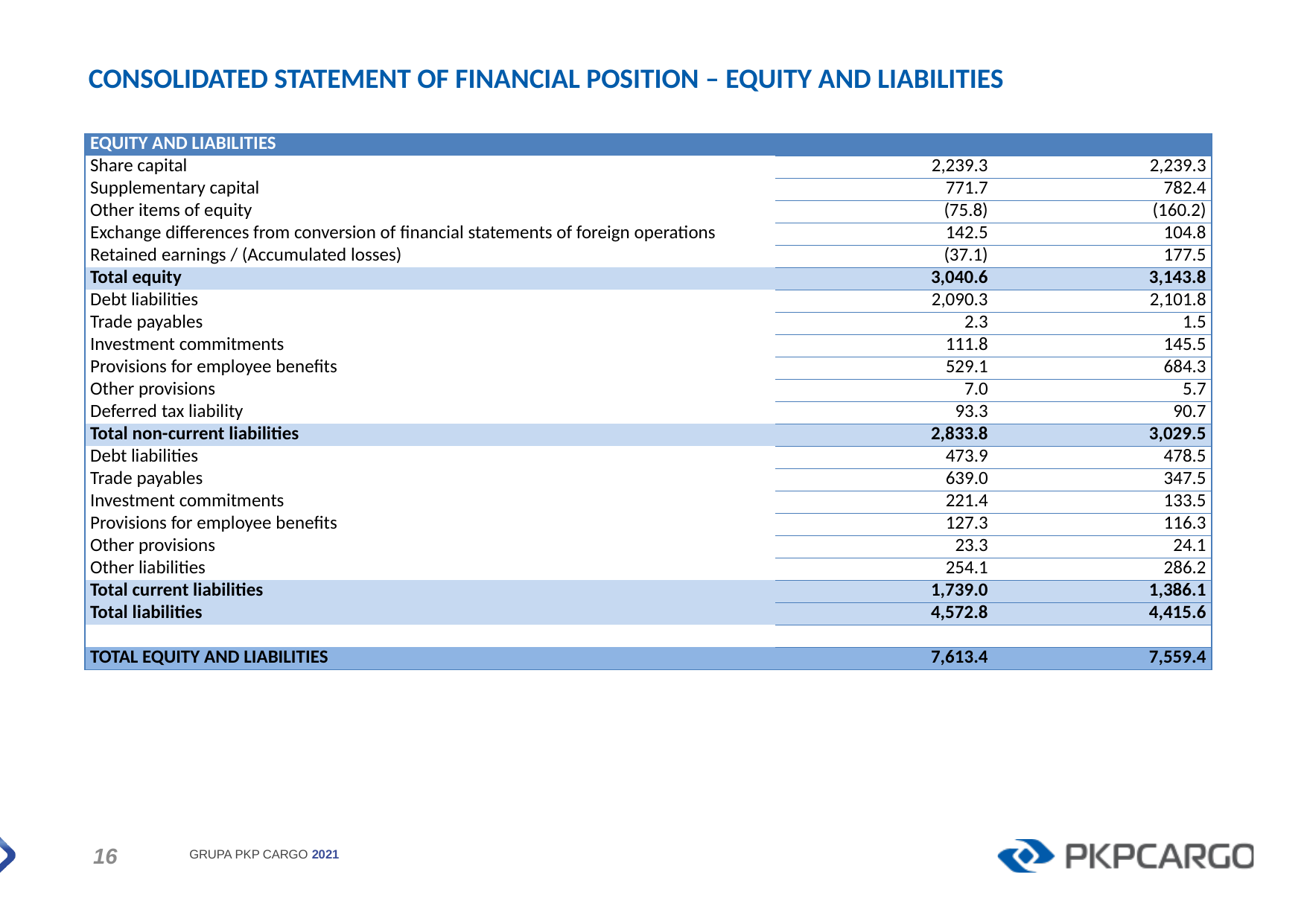

CONSOLIDATED STATEMENT OF FINANCIAL POSITION – EQUITY AND LIABILITIES
| EQUITY AND LIABILITIES |  |  |
| --- | --- | --- |
| Share capital | 2,239.3 | 2,239.3 |
| Supplementary capital | 771.7 | 782.4 |
| Other items of equity | (75.8) | (160.2) |
| Exchange differences from conversion of financial statements of foreign operations | 142.5 | 104.8 |
| Retained earnings / (Accumulated losses) | (37.1) | 177.5 |
| Total equity | 3,040.6 | 3,143.8 |
| Debt liabilities | 2,090.3 | 2,101.8 |
| Trade payables | 2.3 | 1.5 |
| Investment commitments | 111.8 | 145.5 |
| Provisions for employee benefits | 529.1 | 684.3 |
| Other provisions | 7.0 | 5.7 |
| Deferred tax liability | 93.3 | 90.7 |
| Total non-current liabilities | 2,833.8 | 3,029.5 |
| Debt liabilities | 473.9 | 478.5 |
| Trade payables | 639.0 | 347.5 |
| Investment commitments | 221.4 | 133.5 |
| Provisions for employee benefits | 127.3 | 116.3 |
| Other provisions | 23.3 | 24.1 |
| Other liabilities | 254.1 | 286.2 |
| Total current liabilities | 1,739.0 | 1,386.1 |
| Total liabilities | 4,572.8 | 4,415.6 |
|  |  |  |
| TOTAL EQUITY AND LIABILITIES | 7,613.4 | 7,559.4 |
16